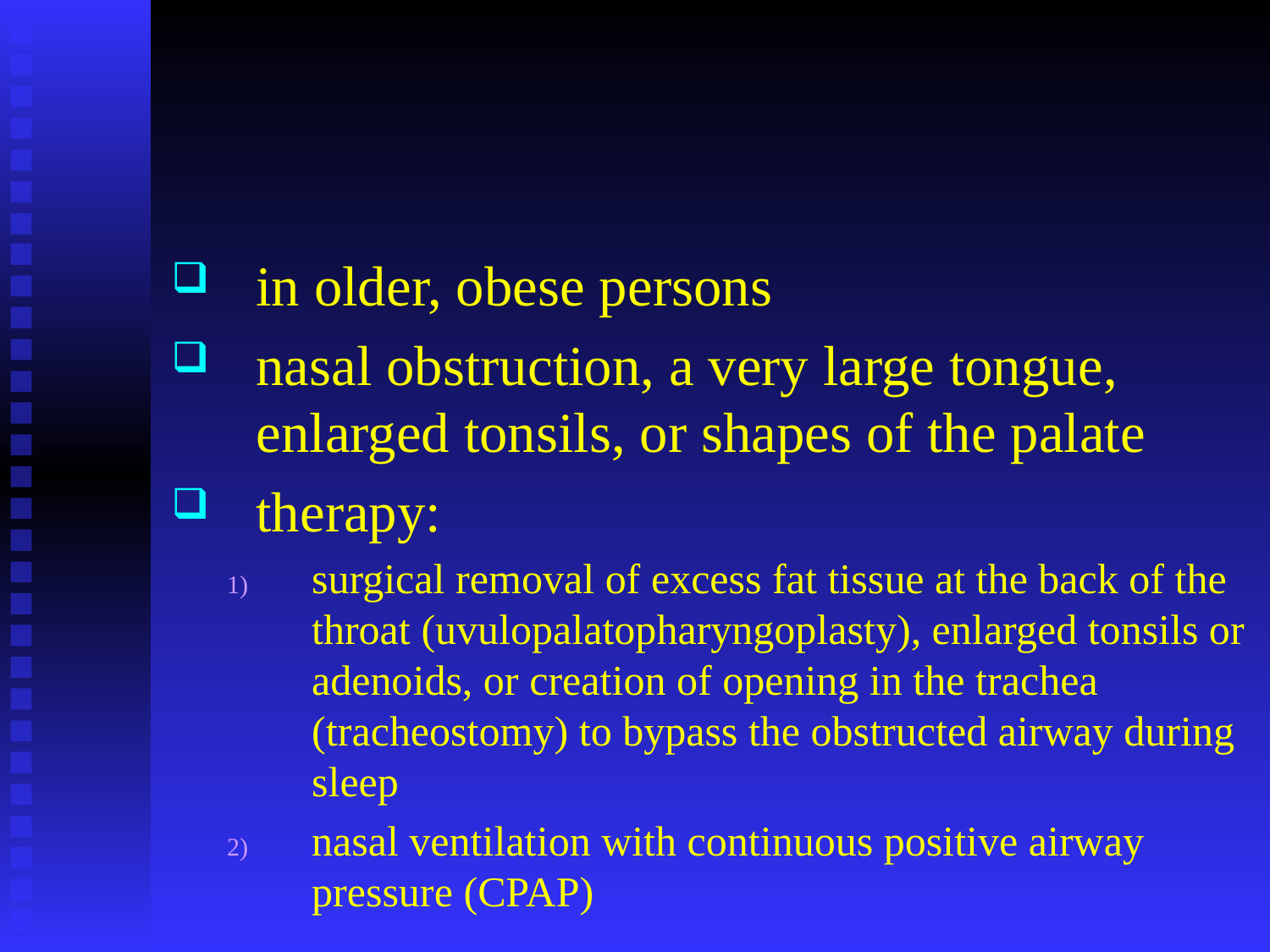

#
in older, obese persons
nasal obstruction, a very large tongue, enlarged tonsils, or shapes of the palate
therapy:
surgical removal of excess fat tissue at the back of the throat (uvulopalatopharyngoplasty), enlarged tonsils or adenoids, or creation of opening in the trachea (tracheostomy) to bypass the obstructed airway during sleep
nasal ventilation with continuous positive airway pressure (CPAP)